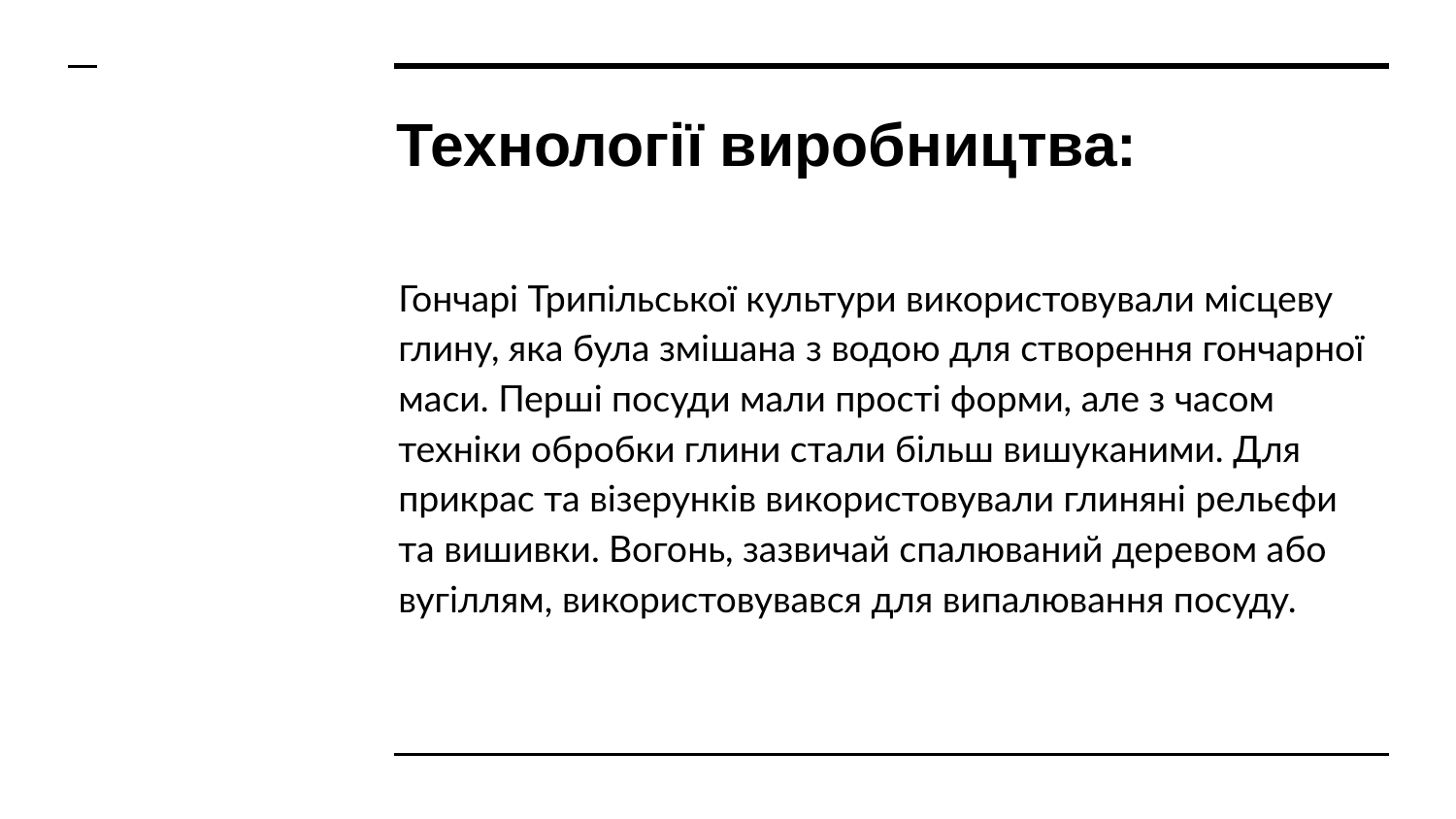

# Технології виробництва:
Гончарі Трипільської культури використовували місцеву глину, яка була змішана з водою для створення гончарної маси. Перші посуди мали прості форми, але з часом техніки обробки глини стали більш вишуканими. Для прикрас та візерунків використовували глиняні рельєфи та вишивки. Вогонь, зазвичай спалюваний деревом або вугіллям, використовувався для випалювання посуду.